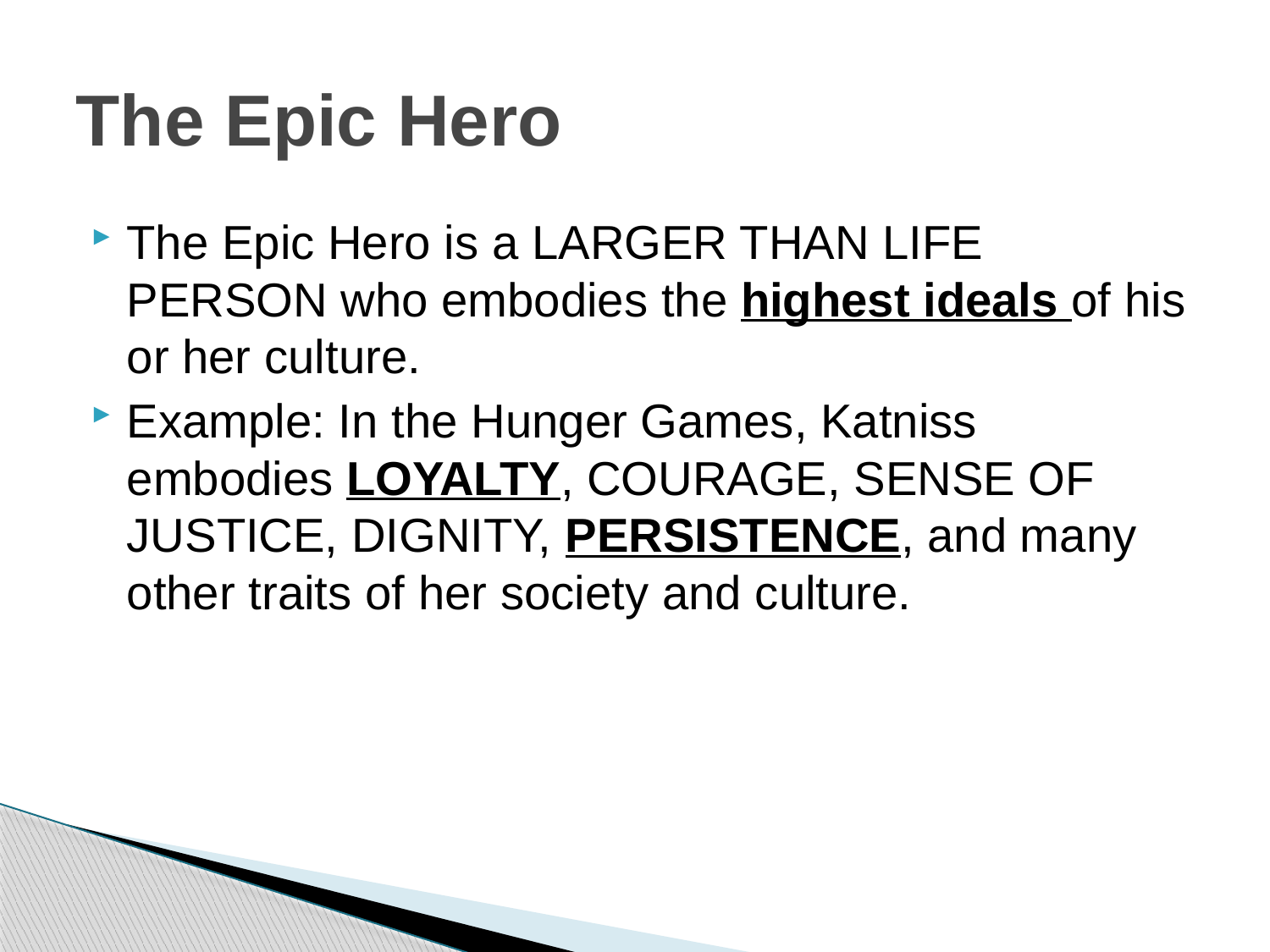

# The Epic Hero
The Epic Hero is a LARGER THAN LIFE PERSON who embodies the highest ideals of his or her culture.
Example: In the Hunger Games, Katniss embodies LOYALTY, COURAGE, SENSE OF JUSTICE, DIGNITY, PERSISTENCE, and many other traits of her society and culture.